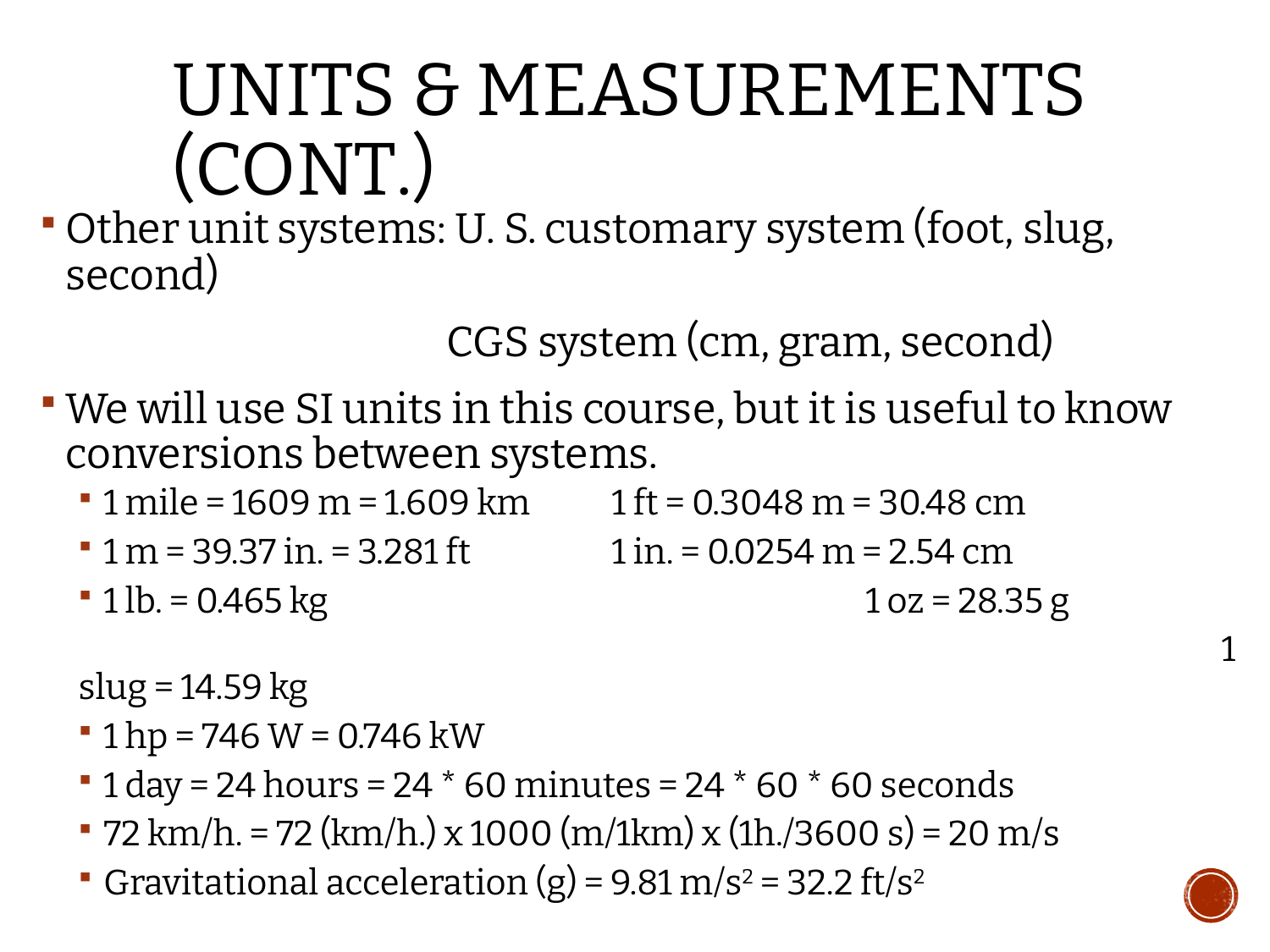

# Units & Measurements (Cont.)
Other unit systems: U. S. customary system (foot, slug, second)
			   CGS system (cm, gram, second)
We will use SI units in this course, but it is useful to know conversions between systems.
1 mile = 1609 m = 1.609 km	1 ft = 0.3048 m = 30.48 cm
1 m = 39.37 in. = 3.281 ft		1 in. = 0.0254 m = 2.54 cm
1 lb. = 0.465 kg					1 oz = 28.35 g
									1 slug = 14.59 kg
1 hp = 746 W = 0.746 kW
1 day = 24 hours = 24 * 60 minutes = 24 * 60 * 60 seconds
72 km/h. = 72 (km/h.) x 1000 (m/1km) x (1h./3600 s) = 20 m/s
Gravitational acceleration (g) = 9.81 m/s2 = 32.2 ft/s2